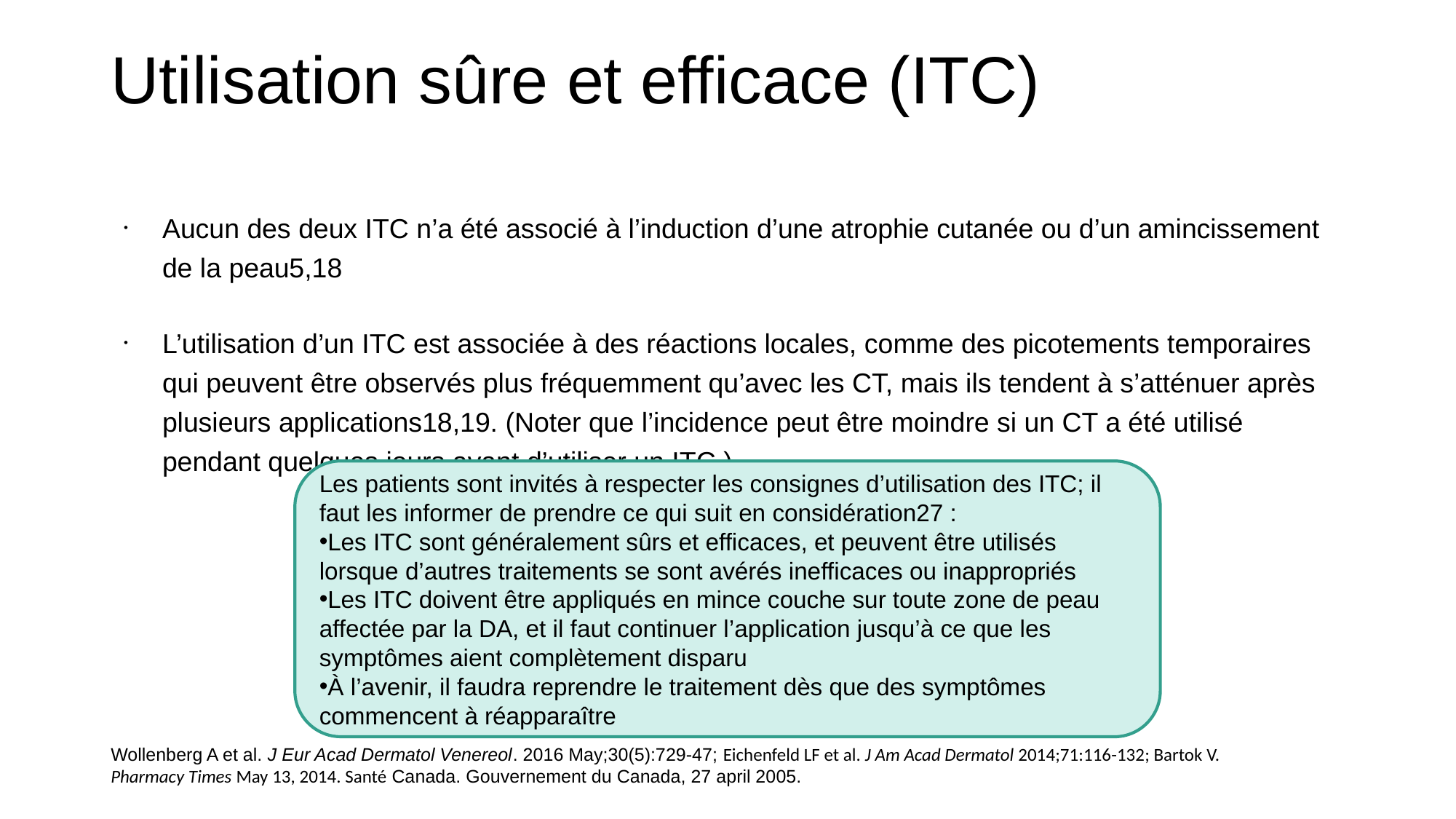

Utilisation sûre et efficace (ITC)
Aucun des deux ITC n’a été associé à l’induction d’une atrophie cutanée ou d’un amincissement de la peau5,18
L’utilisation d’un ITC est associée à des réactions locales, comme des picotements temporaires qui peuvent être observés plus fréquemment qu’avec les CT, mais ils tendent à s’atténuer après plusieurs applications18,19. (Noter que l’incidence peut être moindre si un CT a été utilisé pendant quelques jours avant d’utiliser un ITC.)
Les patients sont invités à respecter les consignes d’utilisation des ITC; il faut les informer de prendre ce qui suit en considération27 :
Les ITC sont généralement sûrs et efficaces, et peuvent être utilisés lorsque d’autres traitements se sont avérés inefficaces ou inappropriés
Les ITC doivent être appliqués en mince couche sur toute zone de peau affectée par la DA, et il faut continuer l’application jusqu’à ce que les symptômes aient complètement disparu
À l’avenir, il faudra reprendre le traitement dès que des symptômes commencent à réapparaître
Wollenberg A et al. J Eur Acad Dermatol Venereol. 2016 May;30(5):729-47; Eichenfeld LF et al. J Am Acad Dermatol 2014;71:116-132; Bartok V. Pharmacy Times May 13, 2014. Santé Canada. Gouvernement du Canada, 27 april 2005.